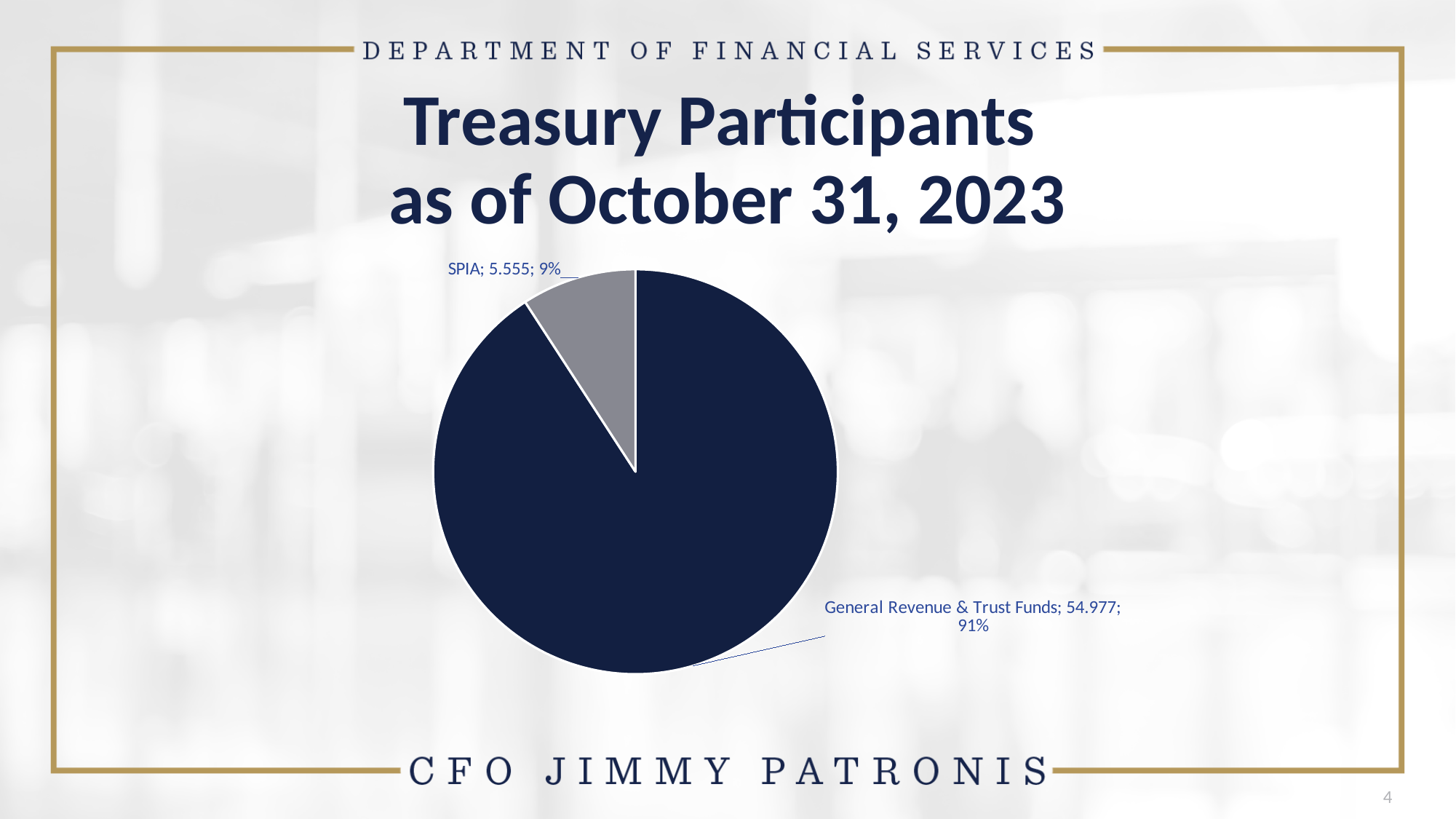

# Treasury Participants as of October 31, 2023

### Chart

| Category | Mkt Value | % |
|---|---|---|
| General Revenue & Trust Funds | 54.977 | 0.9082303574968612 |
| SPIA | 5.555 | 0.09176964250313883 |
4